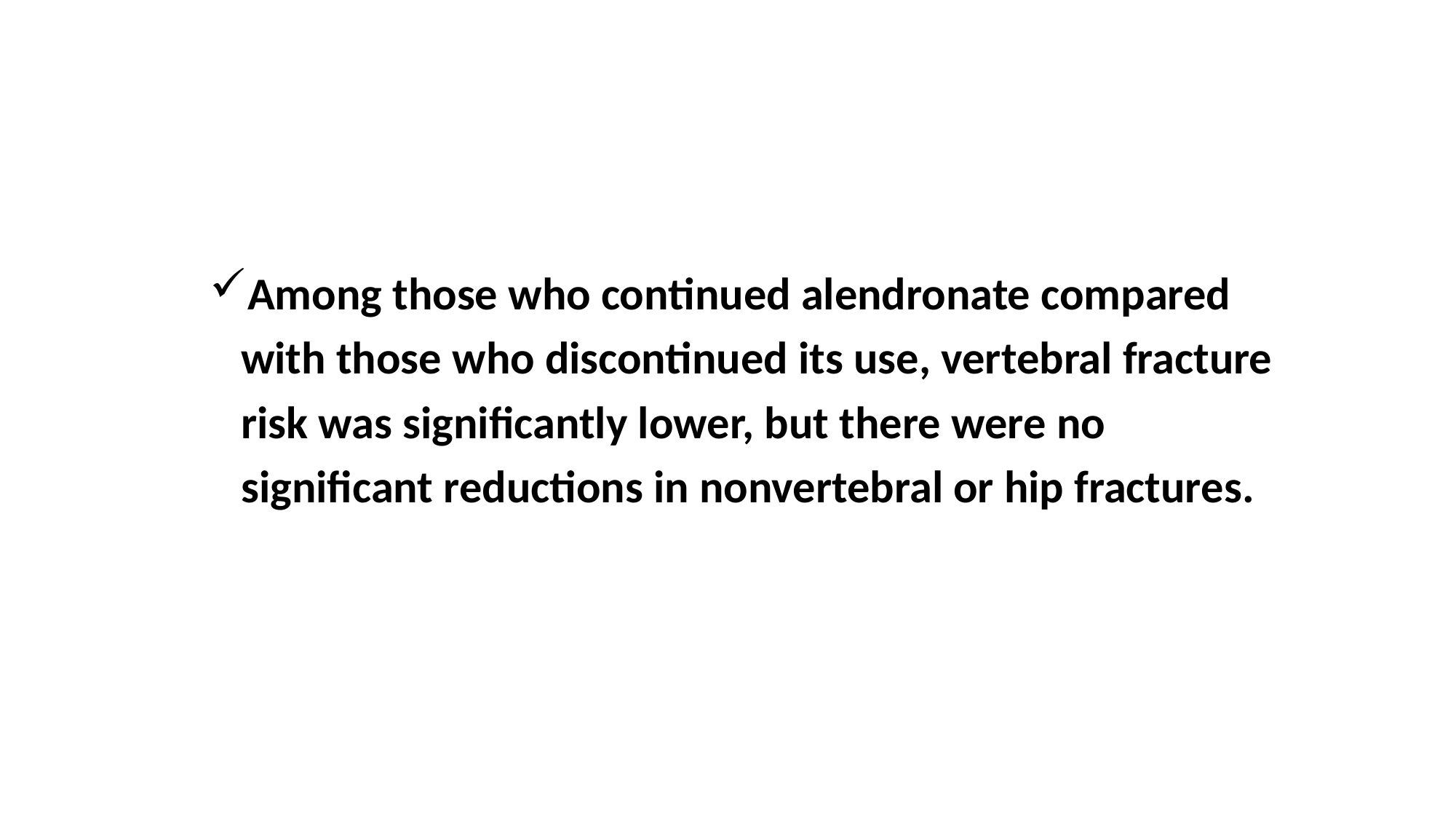

Among those who continued alendronate compared
   with those who discontinued its use, vertebral fracture
   risk was significantly lower, but there were no
   significant reductions in nonvertebral or hip fractures.